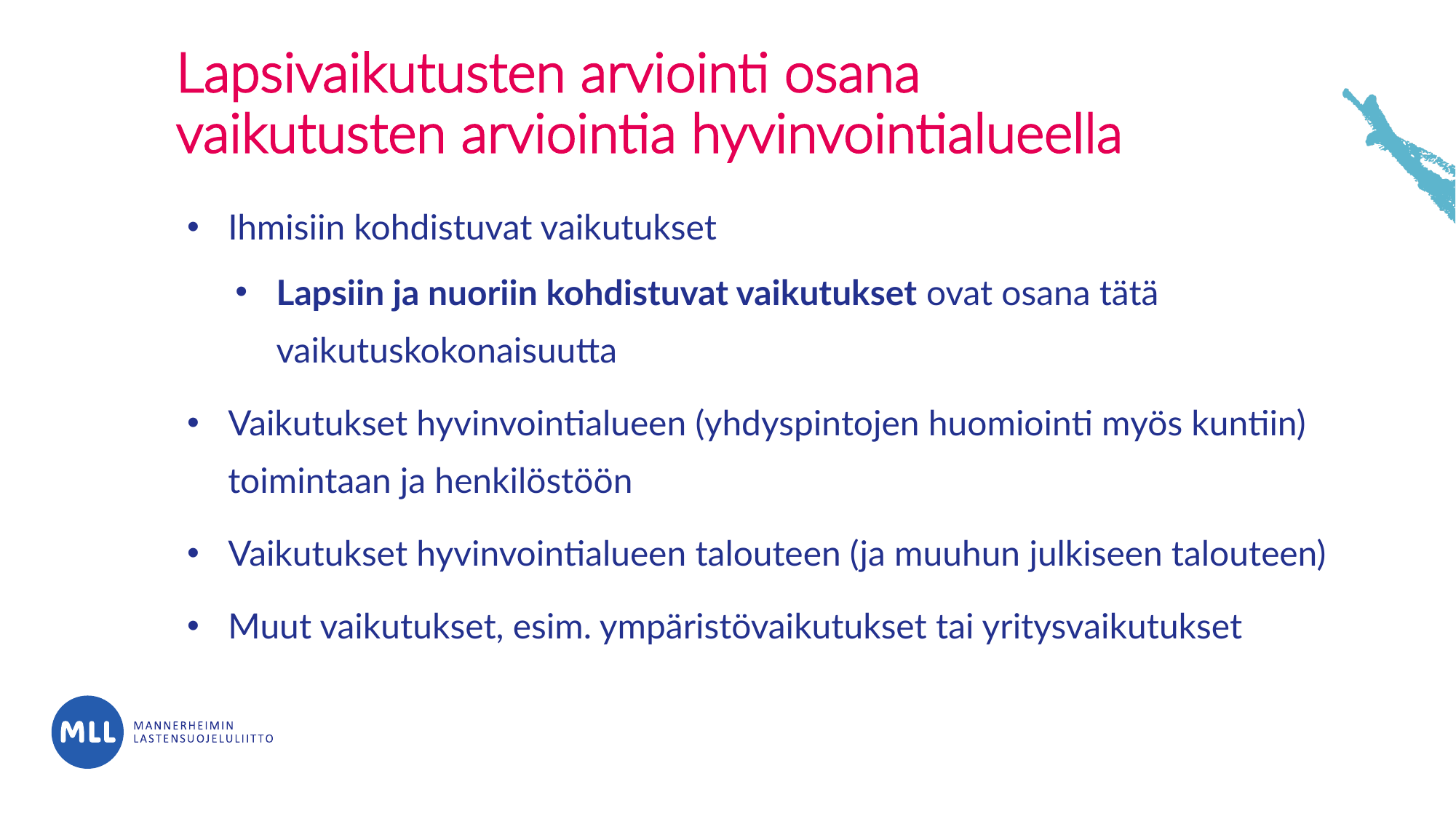

# Lapsivaikutusten arviointi osana vaikutusten arviointia hyvinvointialueella
Ihmisiin kohdistuvat vaikutukset
Lapsiin ja nuoriin kohdistuvat vaikutukset ovat osana tätä vaikutuskokonaisuutta
Vaikutukset hyvinvointialueen (yhdyspintojen huomiointi myös kuntiin) toimintaan ja henkilöstöön
Vaikutukset hyvinvointialueen talouteen (ja muuhun julkiseen talouteen)
Muut vaikutukset, esim. ympäristövaikutukset tai yritysvaikutukset